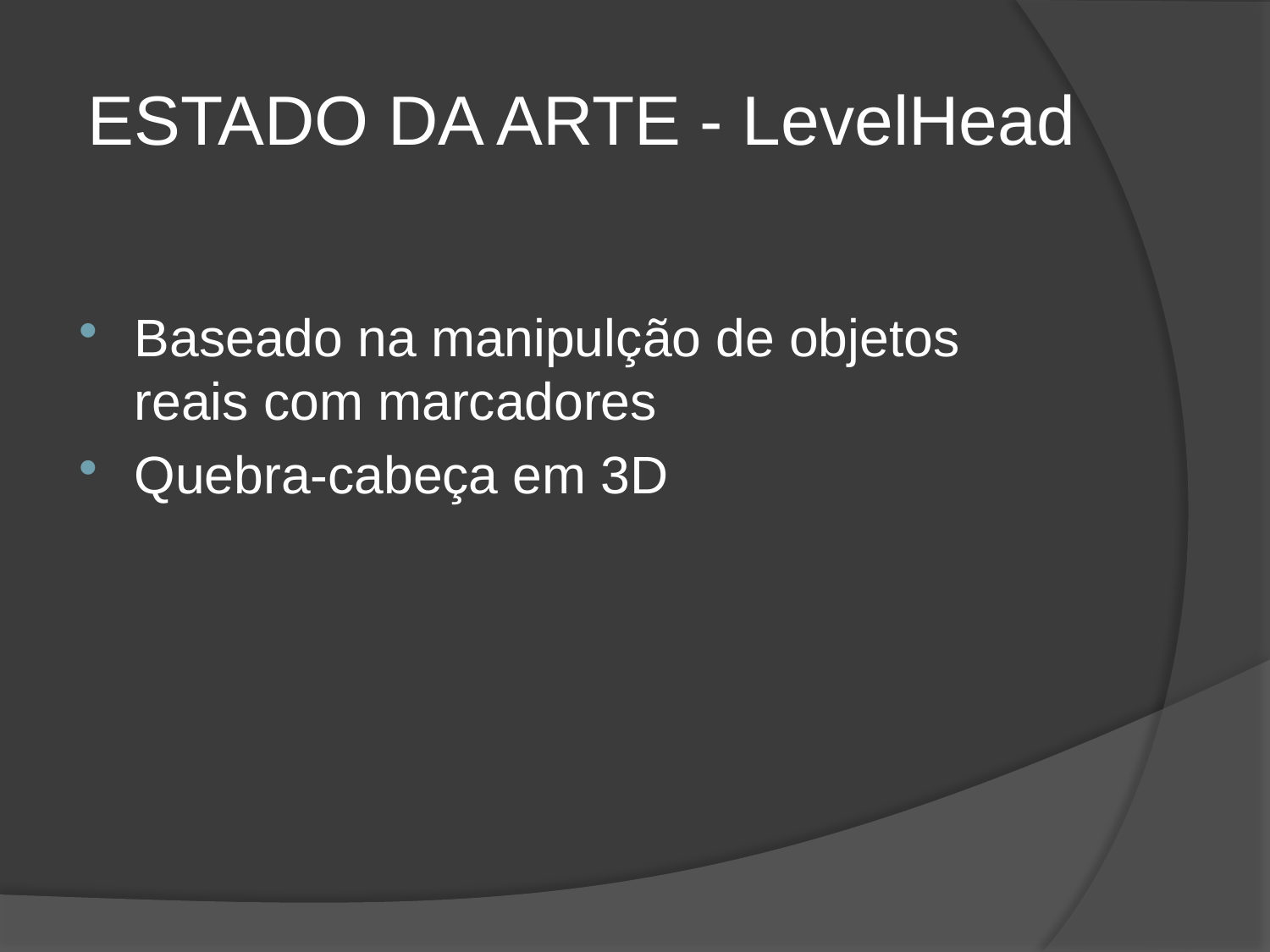

# ESTADO DA ARTE - LevelHead
Baseado na manipulção de objetos reais com marcadores
Quebra-cabeça em 3D